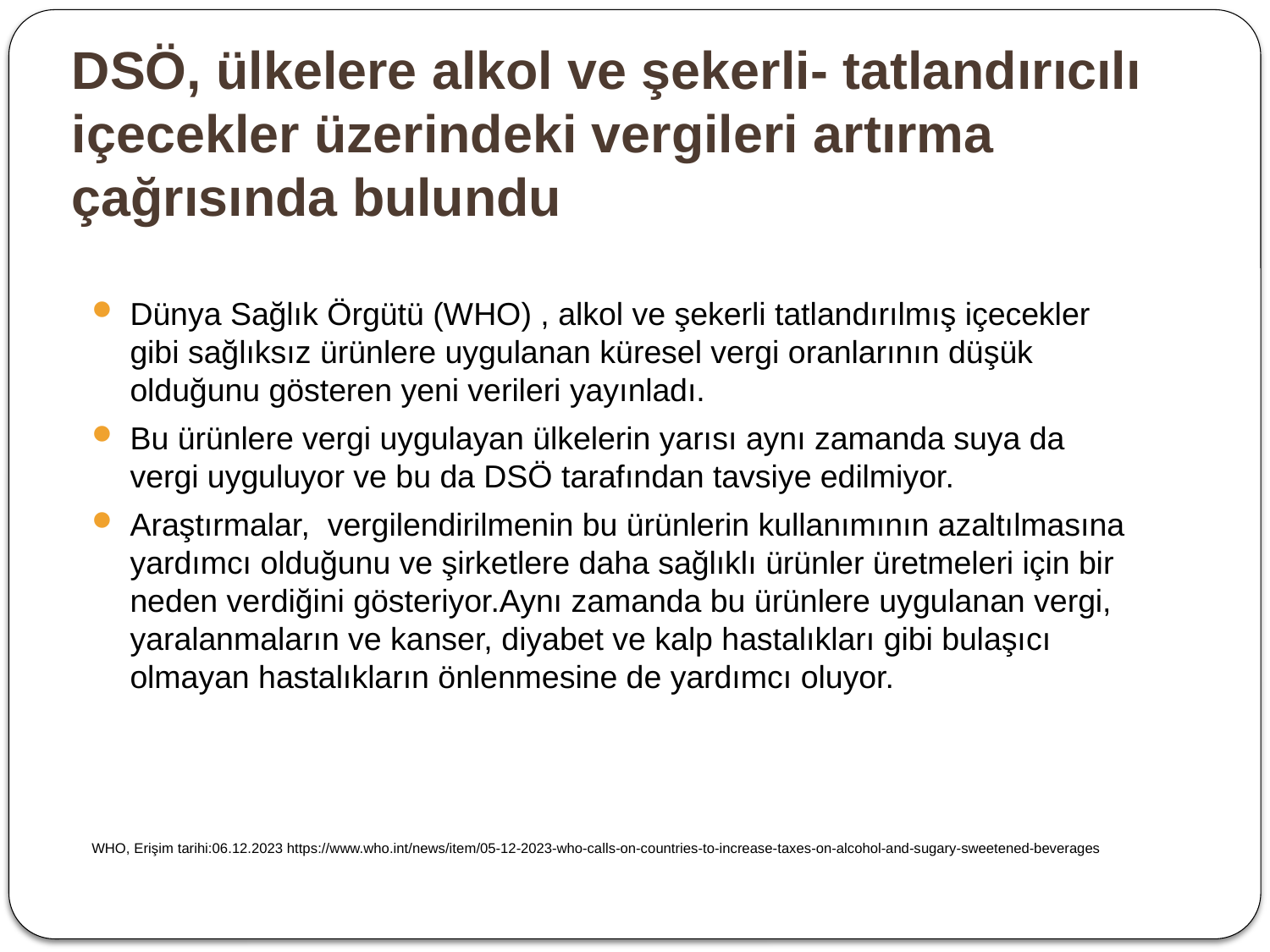

# DSÖ, ülkelere alkol ve şekerli- tatlandırıcılı içecekler üzerindeki vergileri artırma çağrısında bulundu
Dünya Sağlık Örgütü (WHO) , alkol ve şekerli tatlandırılmış içecekler  gibi sağlıksız ürünlere uygulanan küresel vergi oranlarının düşük olduğunu gösteren yeni verileri yayınladı.
Bu ürünlere vergi uygulayan ülkelerin yarısı aynı zamanda suya da vergi uyguluyor ve bu da DSÖ tarafından tavsiye edilmiyor.
Araştırmalar,  vergilendirilmenin bu ürünlerin kullanımının azaltılmasına yardımcı olduğunu ve şirketlere daha sağlıklı ürünler üretmeleri için bir neden verdiğini gösteriyor.Aynı zamanda bu ürünlere uygulanan vergi, yaralanmaların ve kanser, diyabet ve kalp hastalıkları gibi bulaşıcı olmayan hastalıkların önlenmesine de yardımcı oluyor.

WHO, Erişim tarihi:06.12.2023 https://www.who.int/news/item/05-12-2023-who-calls-on-countries-to-increase-taxes-on-alcohol-and-sugary-sweetened-beverages